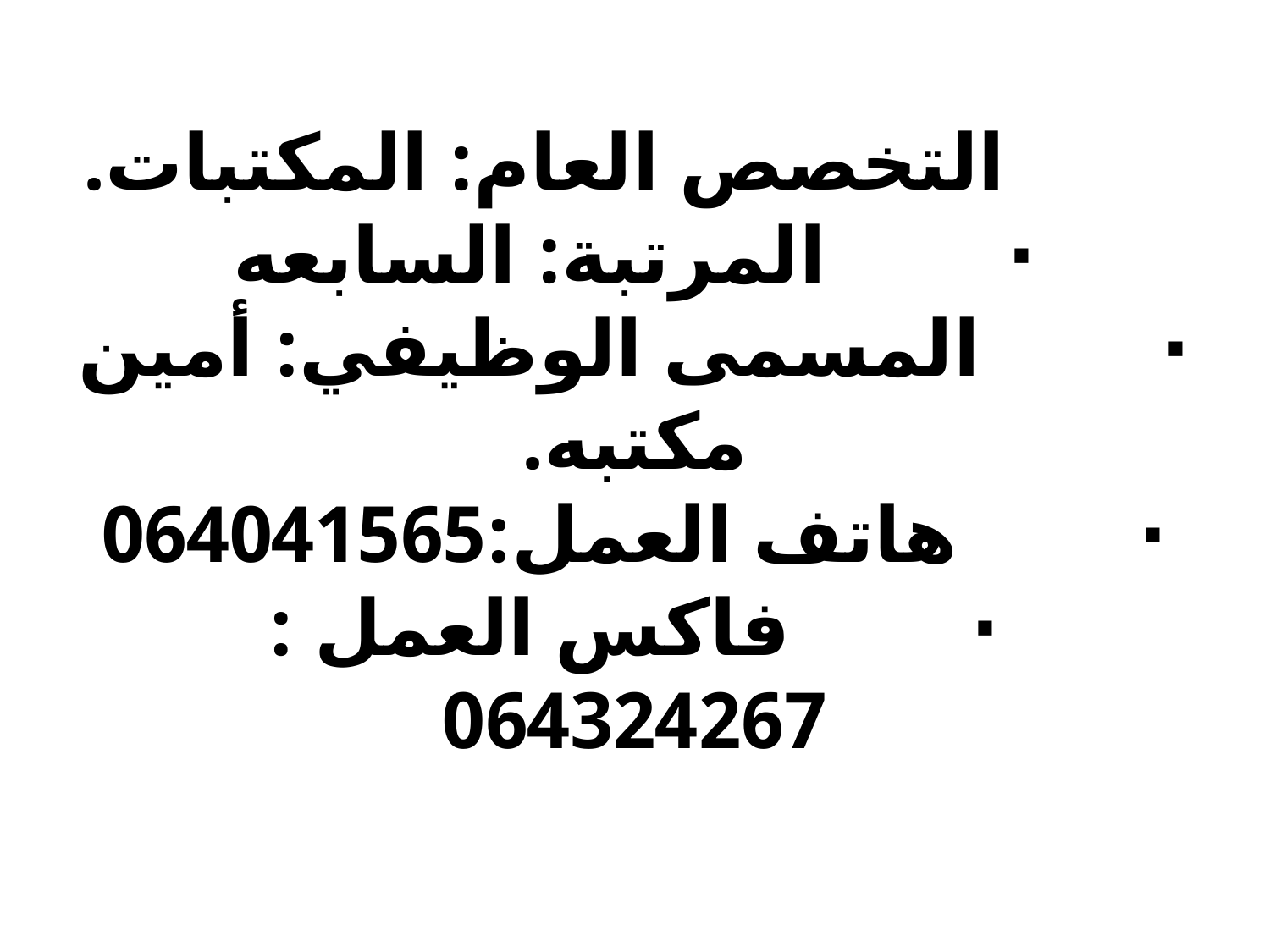

# التخصص العام: المكتبات. ·         المرتبة: السابعه ·         المسمى الوظيفي: أمين مكتبه. ·         هاتف العمل:064041565 ·         فاكس العمل : 064324267